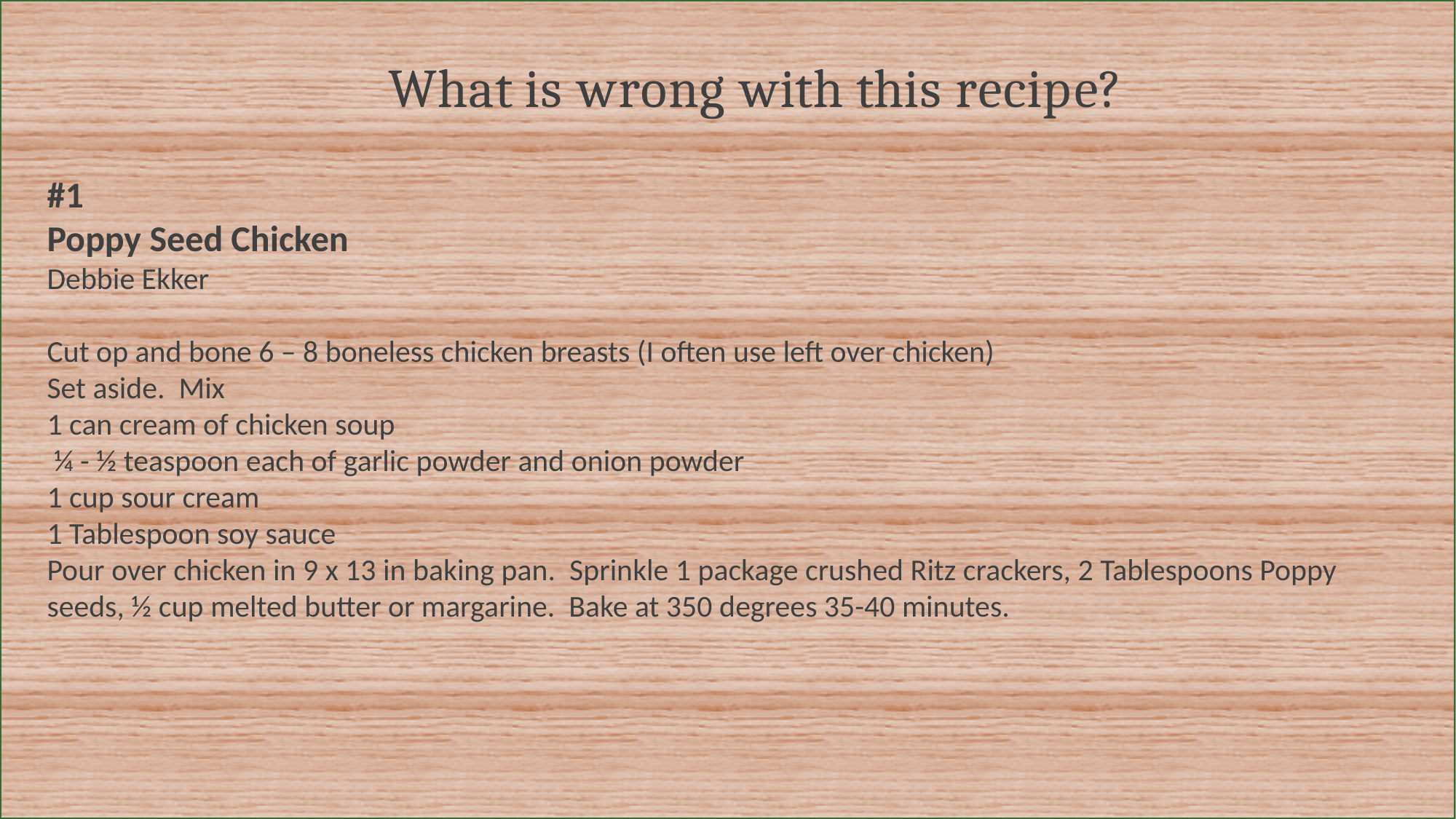

What is wrong with this recipe?
#1
Poppy Seed Chicken
Debbie Ekker

Cut op and bone 6 – 8 boneless chicken breasts (I often use left over chicken)
Set aside.  Mix
1 can cream of chicken soup
 ¼ - ½ teaspoon each of garlic powder and onion powder
1 cup sour cream
1 Tablespoon soy sauce
Pour over chicken in 9 x 13 in baking pan.  Sprinkle 1 package crushed Ritz crackers, 2 Tablespoons Poppy seeds, ½ cup melted butter or margarine.  Bake at 350 degrees 35-40 minutes.